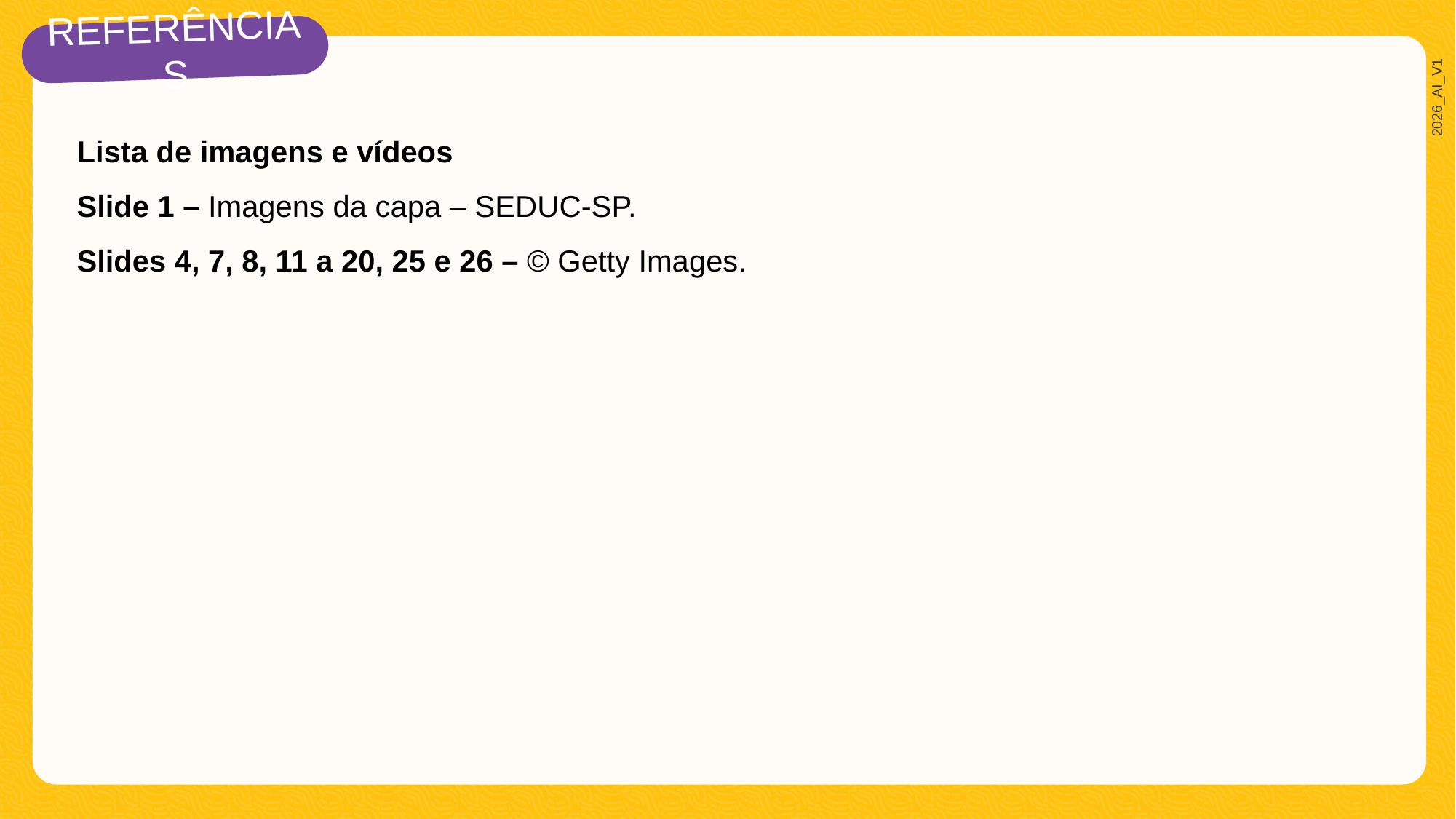

Lista de imagens e vídeos
Slide 1 – Imagens da capa – SEDUC-SP.
Slides 4, 7, 8, 11 a 20, 25 e 26 – © Getty Images.